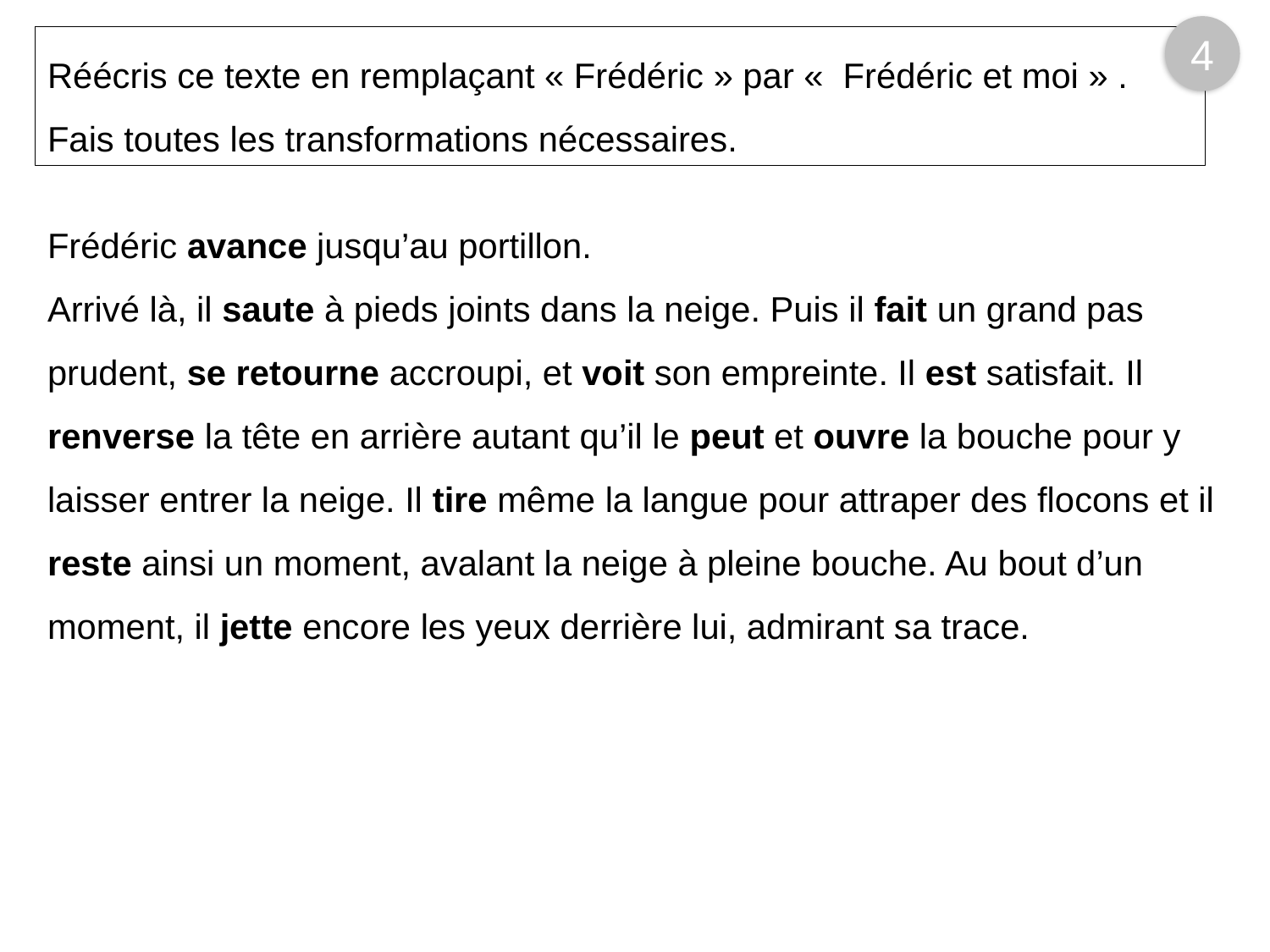

4
Réécris ce texte en remplaçant « Frédéric » par «  Frédéric et moi » . Fais toutes les transformations nécessaires.
Frédéric avance jusqu’au portillon.
Arrivé là, il saute à pieds joints dans la neige. Puis il fait un grand pas prudent, se retourne accroupi, et voit son empreinte. Il est satisfait. Il renverse la tête en arrière autant qu’il le peut et ouvre la bouche pour y laisser entrer la neige. Il tire même la langue pour attraper des flocons et il reste ainsi un moment, avalant la neige à pleine bouche. Au bout d’un moment, il jette encore les yeux derrière lui, admirant sa trace.